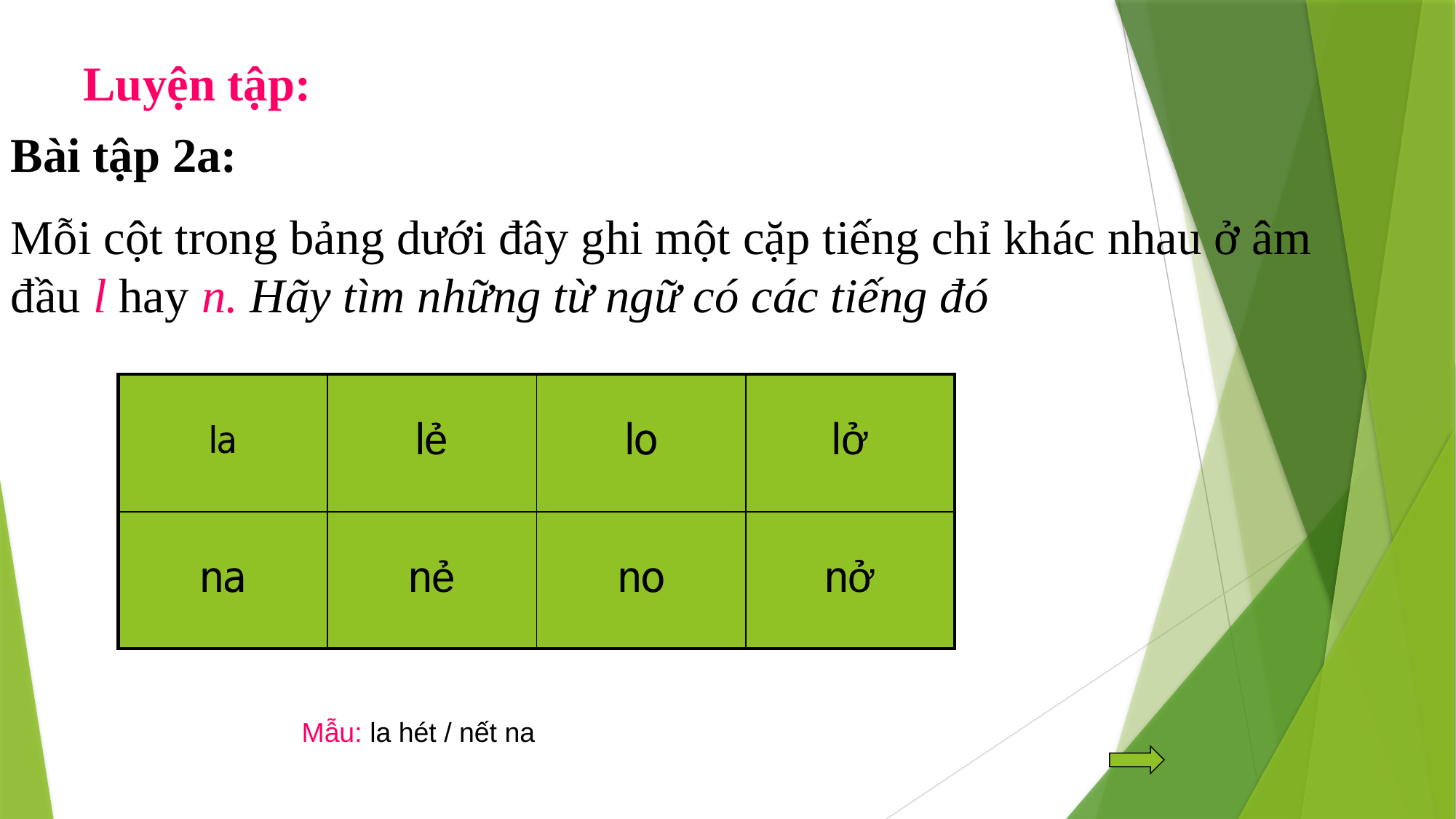

Luyện tập:
Bài tập 2a:
Mỗi cột trong bảng dưới đây ghi một cặp tiếng chỉ khác nhau ở âm đầu l hay n. Hãy tìm những từ ngữ có các tiếng đó

| la | lẻ | lo | lở |
| --- | --- | --- | --- |
| na | nẻ | no | nở |
Mẫu: la hét / nết na